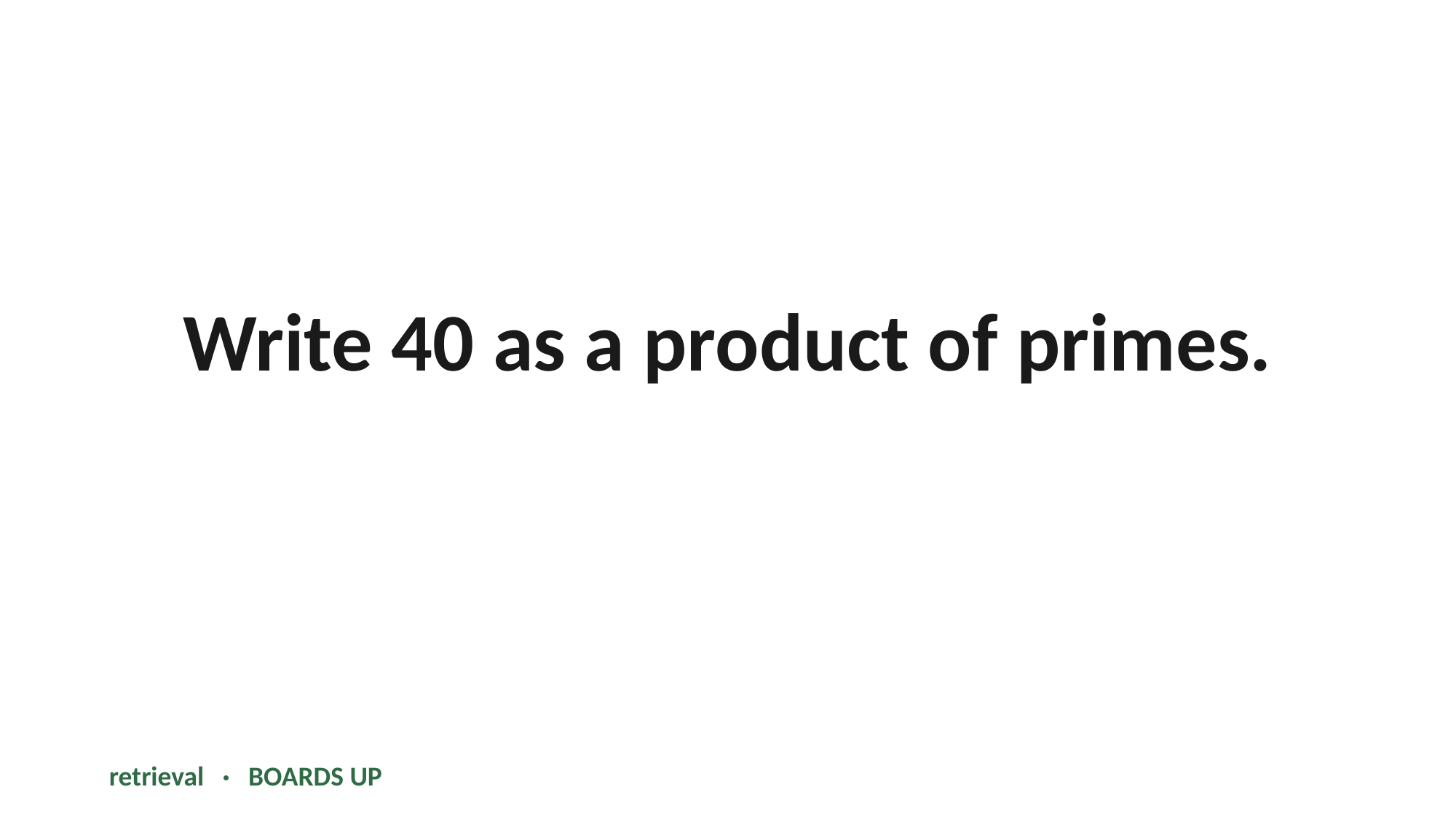

Write 40 as a product of primes.
retrieval   ·   BOARDS UP